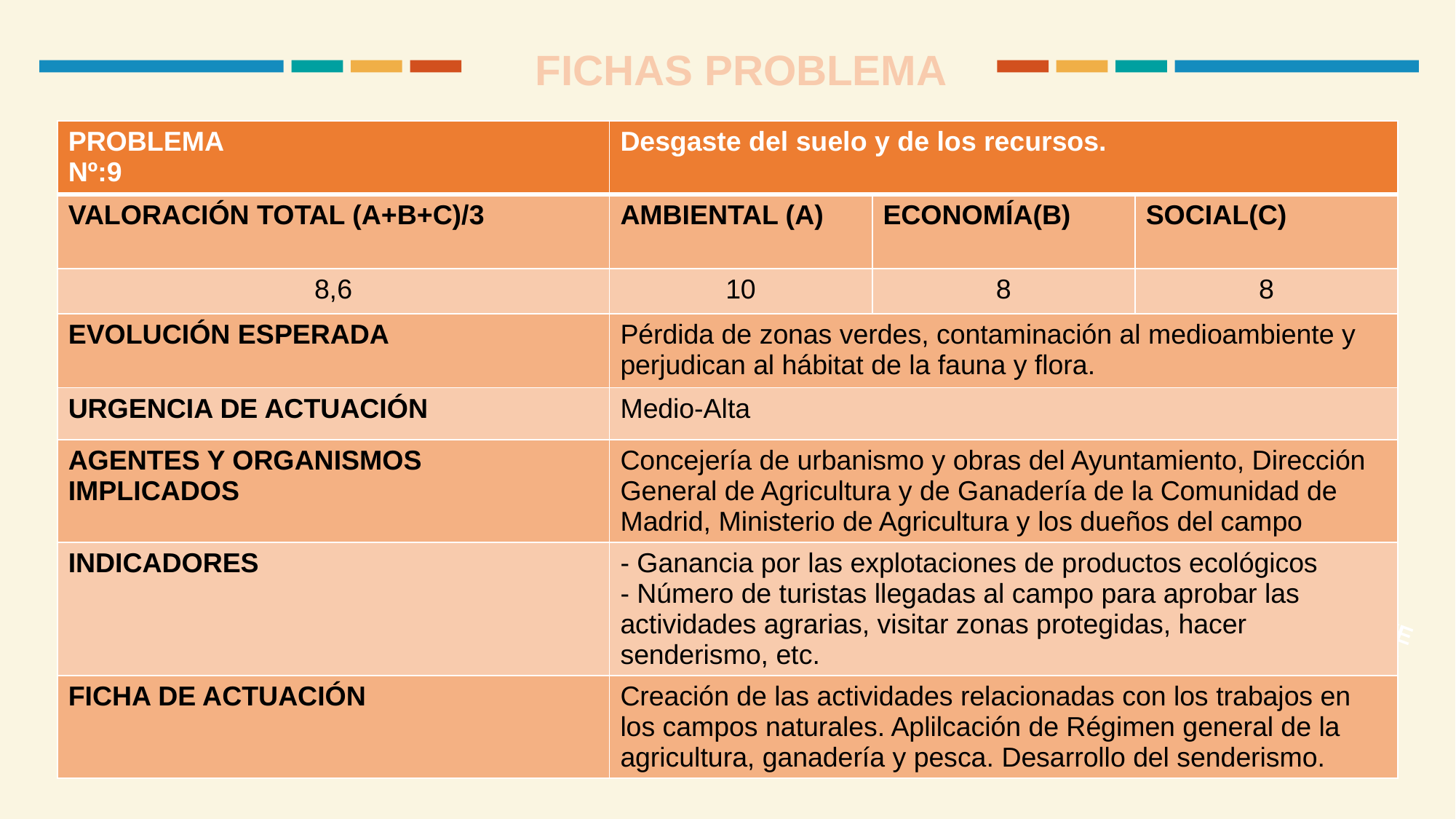

FICHAS PROBLEMA
| PROBLEMA Nº:9 | Desgaste del suelo y de los recursos. |  |  |
| --- | --- | --- | --- |
| VALORACIÓN TOTAL (A+B+C)/3 | AMBIENTAL (A) | ECONOMÍA(B) | SOCIAL(C) |
| 8,6 | 10 | 8 | 8 |
| EVOLUCIÓN ESPERADA | Pérdida de zonas verdes, contaminación al medioambiente y perjudican al hábitat de la fauna y flora. |  |  |
| URGENCIA DE ACTUACIÓN | Medio-Alta |  |  |
| AGENTES Y ORGANISMOS IMPLICADOS | Concejería de urbanismo y obras del Ayuntamiento, Dirección General de Agricultura y de Ganadería de la Comunidad de Madrid, Ministerio de Agricultura y los dueños del campo |  |  |
| INDICADORES | - Ganancia por las explotaciones de productos ecológicos - Número de turistas llegadas al campo para aprobar las actividades agrarias, visitar zonas protegidas, hacer senderismo, etc. |  |  |
| FICHA DE ACTUACIÓN | Creación de las actividades relacionadas con los trabajos en los campos naturales. Aplilcación de Régimen general de la agricultura, ganadería y pesca. Desarrollo del senderismo. |  |  |
MORE  THEN  TEMPLATE
Click here to add  you to the  center
of the  narrative thought